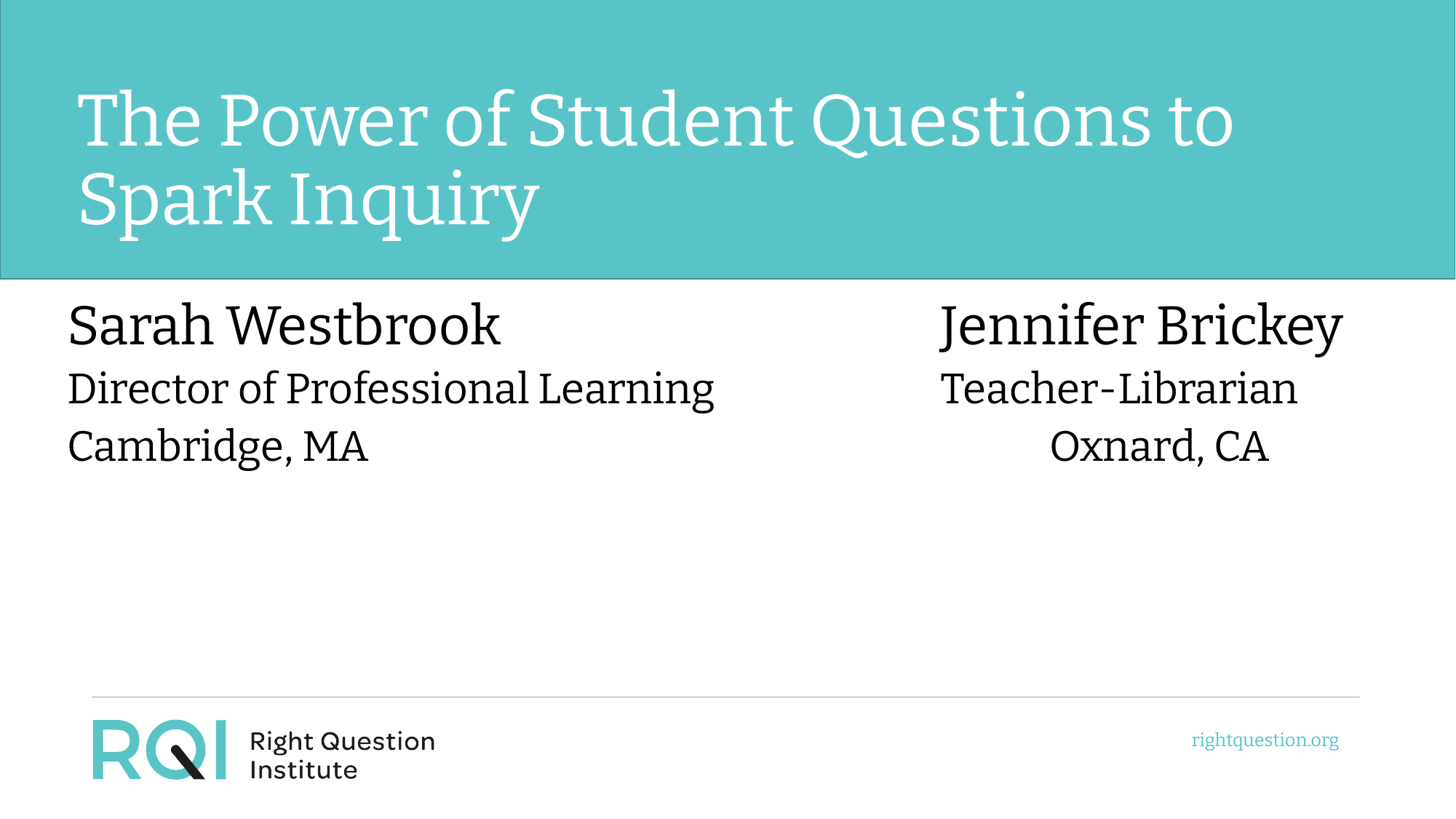

# The Power of Student Questions to Spark Inquiry
Sarah Westbrook					Jennifer Brickey
Director of Professional Learning			Teacher-Librarian
Cambridge, MA							Oxnard, CA